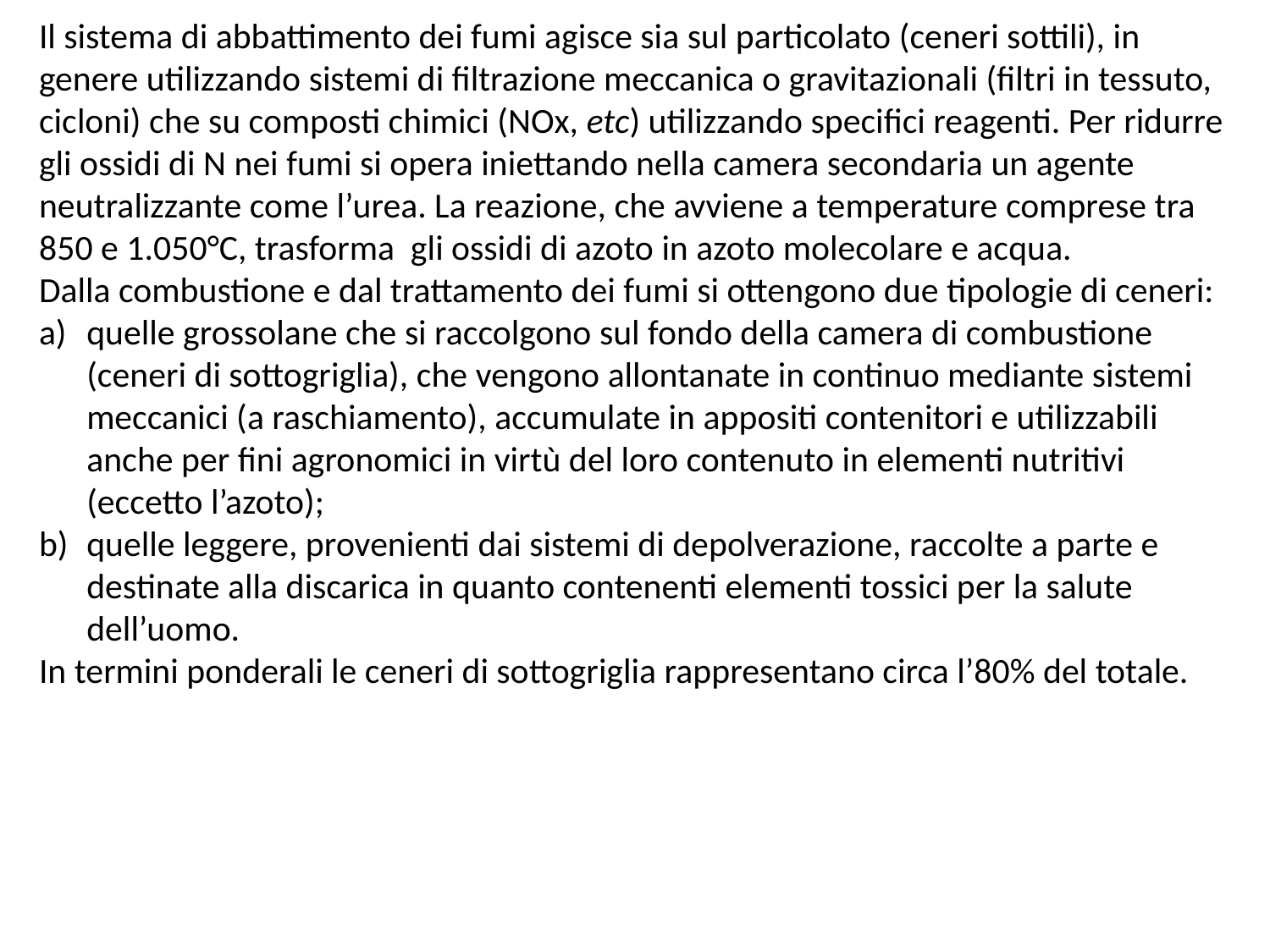

Il sistema di abbattimento dei fumi agisce sia sul particolato (ceneri sottili), in genere utilizzando sistemi di filtrazione meccanica o gravitazionali (filtri in tessuto, cicloni) che su composti chimici (NOx, etc) utilizzando specifici reagenti. Per ridurre gli ossidi di N nei fumi si opera iniettando nella camera secondaria un agente neutralizzante come l’urea. La reazione, che avviene a temperature comprese tra 850 e 1.050°C, trasforma  gli ossidi di azoto in azoto molecolare e acqua.
Dalla combustione e dal trattamento dei fumi si ottengono due tipologie di ceneri:
quelle grossolane che si raccolgono sul fondo della camera di combustione (ceneri di sottogriglia), che vengono allontanate in continuo mediante sistemi meccanici (a raschiamento), accumulate in appositi contenitori e utilizzabili anche per fini agronomici in virtù del loro contenuto in elementi nutritivi (eccetto l’azoto);
quelle leggere, provenienti dai sistemi di depolverazione, raccolte a parte e destinate alla discarica in quanto contenenti elementi tossici per la salute dell’uomo.
In termini ponderali le ceneri di sottogriglia rappresentano circa l’80% del totale.